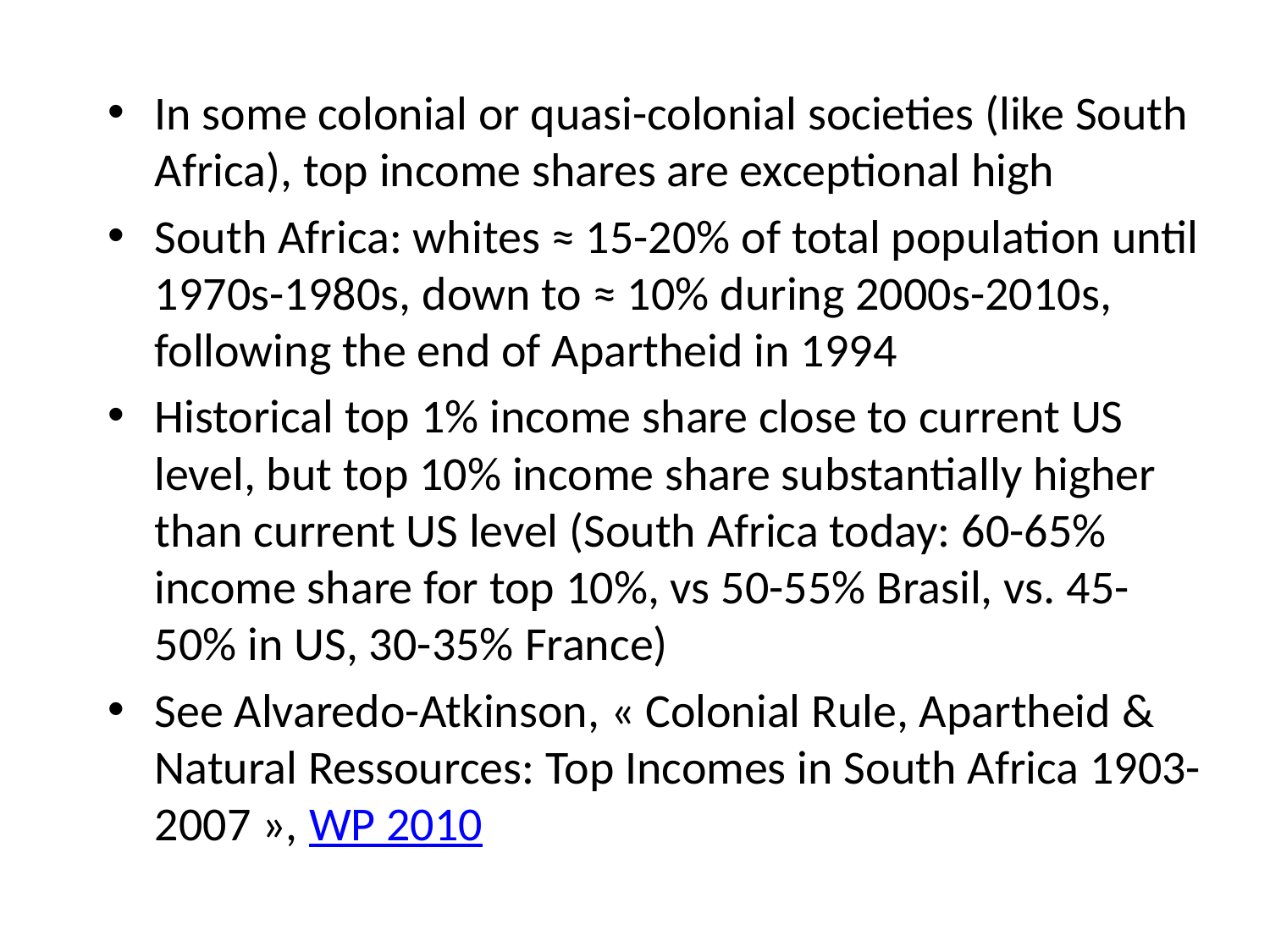

In some colonial or quasi-colonial societies (like South Africa), top income shares are exceptional high
South Africa: whites ≈ 15-20% of total population until 1970s-1980s, down to ≈ 10% during 2000s-2010s, following the end of Apartheid in 1994
Historical top 1% income share close to current US level, but top 10% income share substantially higher than current US level (South Africa today: 60-65% income share for top 10%, vs 50-55% Brasil, vs. 45-50% in US, 30-35% France)
See Alvaredo-Atkinson, « Colonial Rule, Apartheid & Natural Ressources: Top Incomes in South Africa 1903-2007 », WP 2010